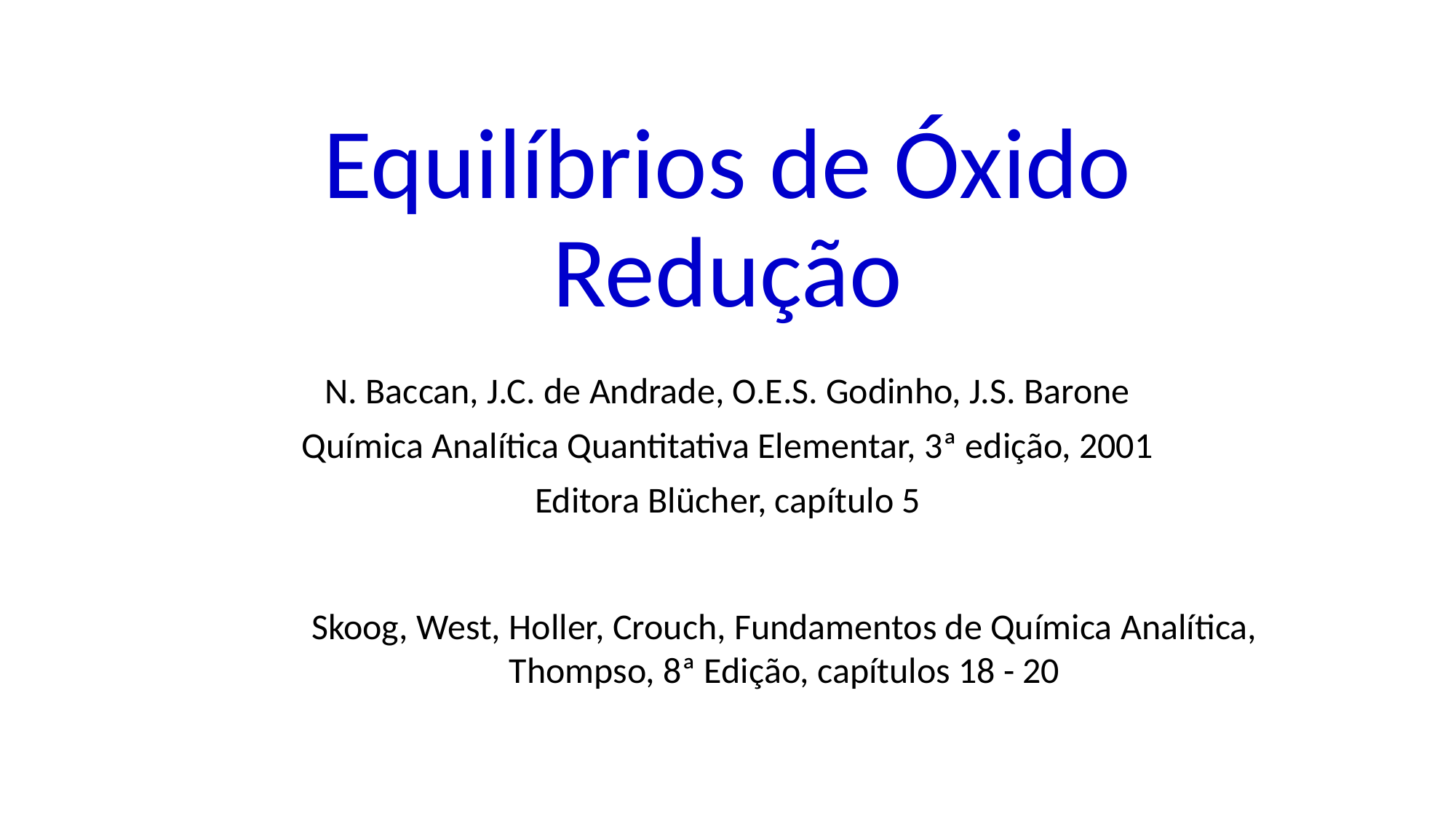

# Equilíbrios de Óxido Redução
N. Baccan, J.C. de Andrade, O.E.S. Godinho, J.S. Barone
Química Analítica Quantitativa Elementar, 3ª edição, 2001
Editora Blücher, capítulo 5
Skoog, West, Holler, Crouch, Fundamentos de Química Analítica, Thompso, 8ª Edição, capítulos 18 - 20